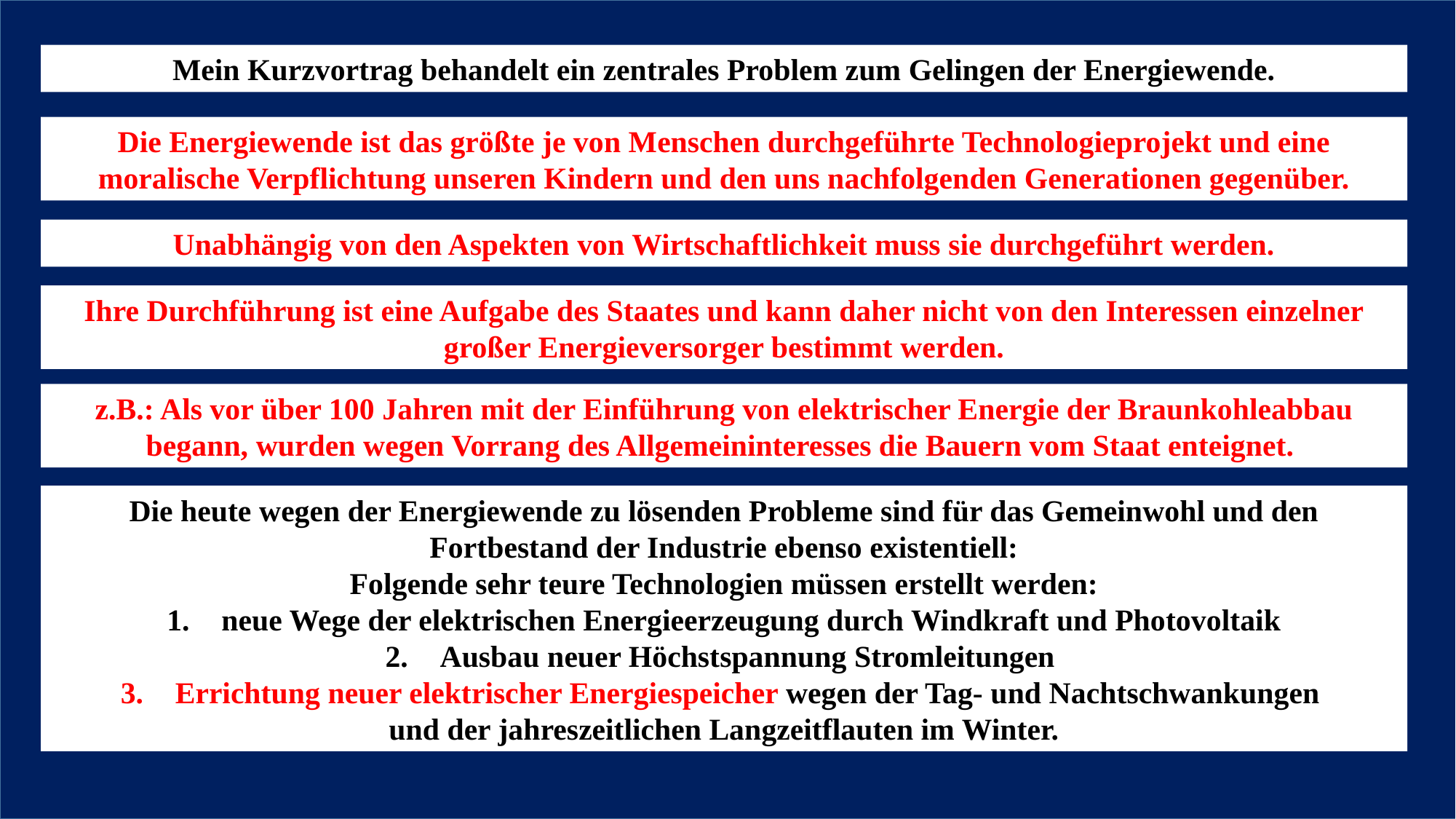

Mein Kurzvortrag behandelt ein zentrales Problem zum Gelingen der Energiewende.
Die Energiewende ist das größte je von Menschen durchgeführte Technologieprojekt und eine moralische Verpflichtung unseren Kindern und den uns nachfolgenden Generationen gegenüber.
Unabhängig von den Aspekten von Wirtschaftlichkeit muss sie durchgeführt werden.
Ihre Durchführung ist eine Aufgabe des Staates und kann daher nicht von den Interessen einzelner großer Energieversorger bestimmt werden.
z.B.: Als vor über 100 Jahren mit der Einführung von elektrischer Energie der Braunkohleabbau begann, wurden wegen Vorrang des Allgemeininteresses die Bauern vom Staat enteignet.
Die heute wegen der Energiewende zu lösenden Probleme sind für das Gemeinwohl und den Fortbestand der Industrie ebenso existentiell:
Folgende sehr teure Technologien müssen erstellt werden:
neue Wege der elektrischen Energieerzeugung durch Windkraft und Photovoltaik
Ausbau neuer Höchstspannung Stromleitungen
Errichtung neuer elektrischer Energiespeicher wegen der Tag- und Nachtschwankungen
und der jahreszeitlichen Langzeitflauten im Winter.